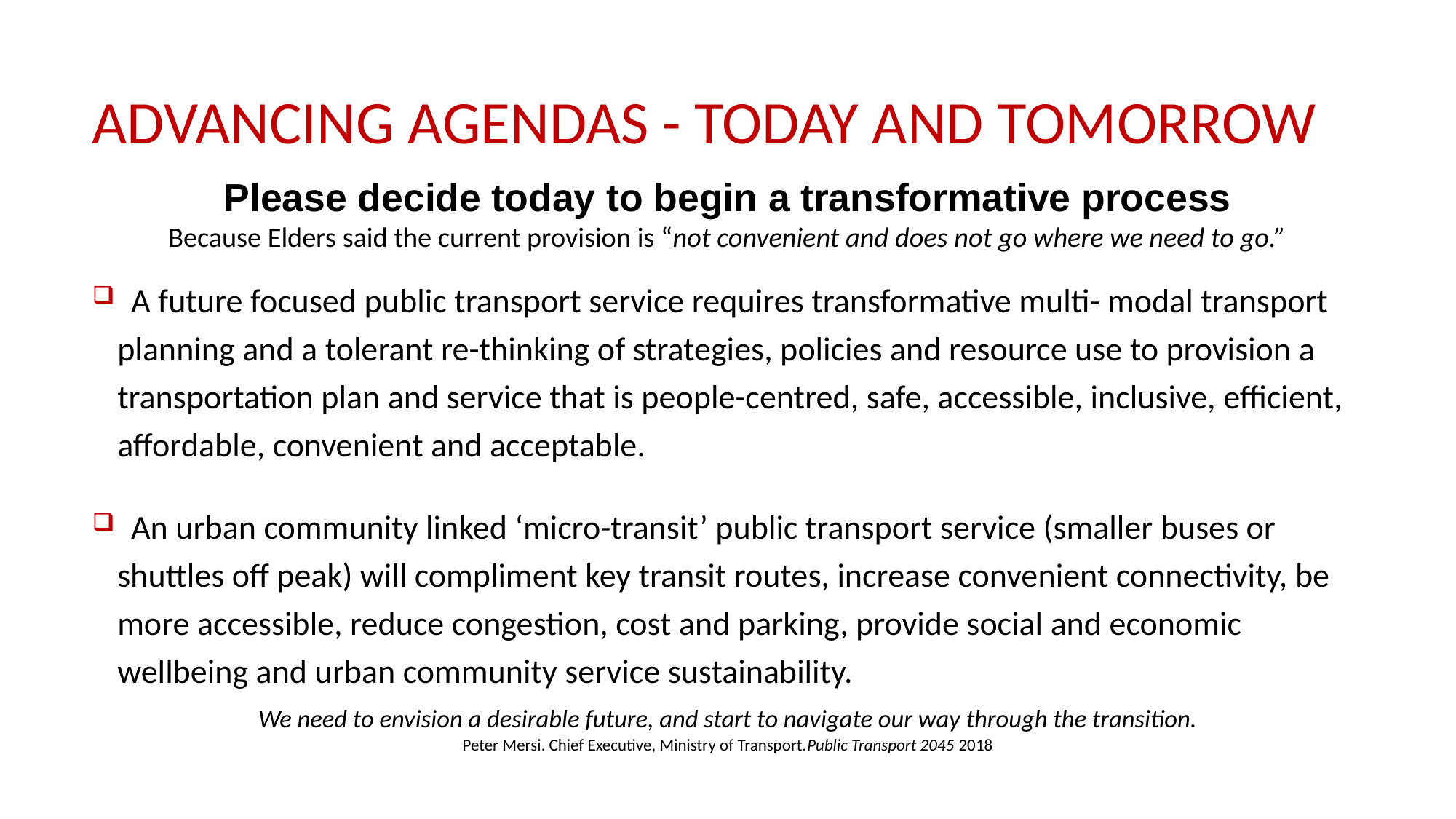

# OUTCOME ACTIONS
ADVANCING AGENDAS - TODAY AND TOMORROW

OUTCOMES for action are noted in the report – ADVANCING AGENDAS
 Items for immediate consideration are identified - ACTION SUMMARY.

 This project is a first step in gaining transportation insights from older people as key stakeholders in shaping our future mobility.
 Policies and plans need to be transformed to meet a changing world.
 We must begin the transition today.
 Further engagement with rapidly ageing and declining BOP authorities is recommended.

Please decide today to begin a transformative process
Because Elders said the current provision is “not convenient and does not go where we need to go.”

  A future focused public transport service requires transformative multi- modal transport planning and a tolerant re-thinking of strategies, policies and resource use to provision a transportation plan and service that is people-centred, safe, accessible, inclusive, efficient, affordable, convenient and acceptable.

  An urban community linked ‘micro-transit’ public transport service (smaller buses or shuttles off peak) will compliment key transit routes, increase convenient connectivity, be more accessible, reduce congestion, cost and parking, provide social and economic wellbeing and urban community service sustainability.

We need to envision a desirable future, and start to navigate our way through the transition.
Peter Mersi. Chief Executive, Ministry of Transport.Public Transport 2045 2018